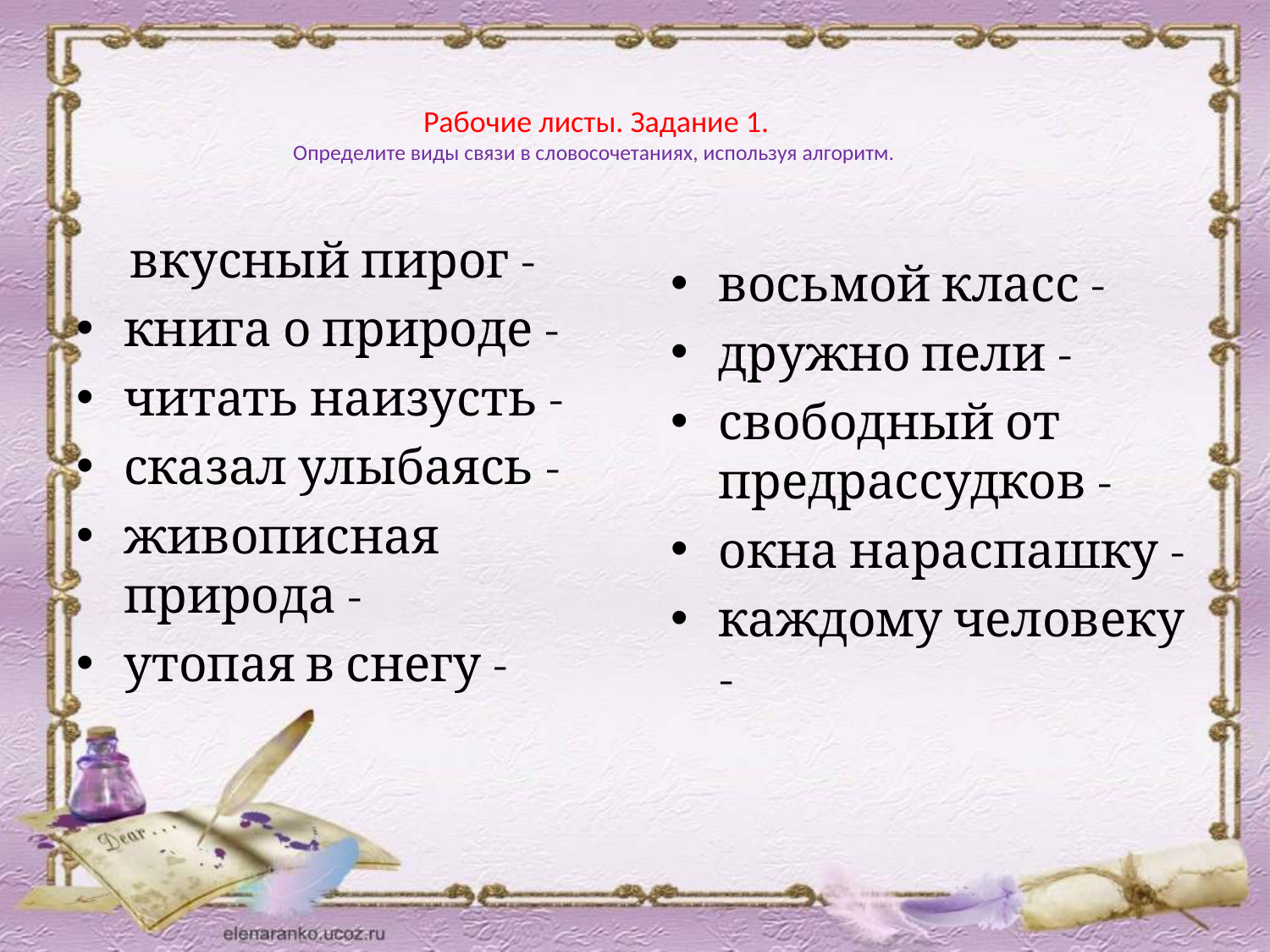

# Рабочие листы. Задание 1. Определите виды связи в словосочетаниях, используя алгоритм.
     вкусный пирог -
книга о природе -
читать наизусть -
сказал улыбаясь -
живописная природа -
утопая в снегу -

восьмой класс -
дружно пели -
свободный от предрассудков -
окна нараспашку -
каждому человеку -